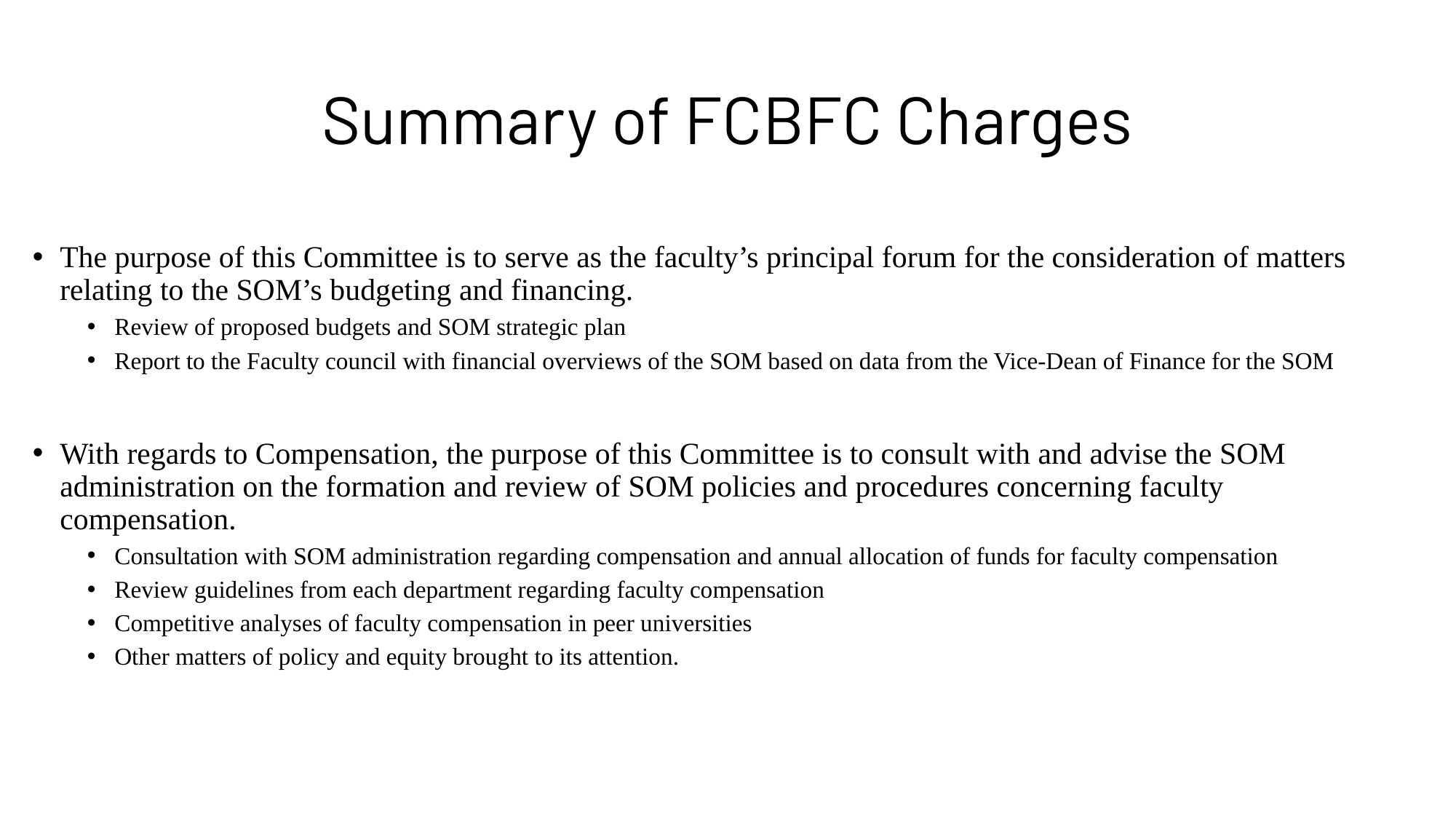

# Summary of FCBFC Charges

The purpose of this Committee is to serve as the faculty’s principal forum for the consideration of matters relating to the SOM’s budgeting and financing.
Review of proposed budgets and SOM strategic plan
Report to the Faculty council with financial overviews of the SOM based on data from the Vice-Dean of Finance for the SOM

With regards to Compensation, the purpose of this Committee is to consult with and advise the SOM administration on the formation and review of SOM policies and procedures concerning faculty compensation.
Consultation with SOM administration regarding compensation and annual allocation of funds for faculty compensation
Review guidelines from each department regarding faculty compensation
Competitive analyses of faculty compensation in peer universities
Other matters of policy and equity brought to its attention.